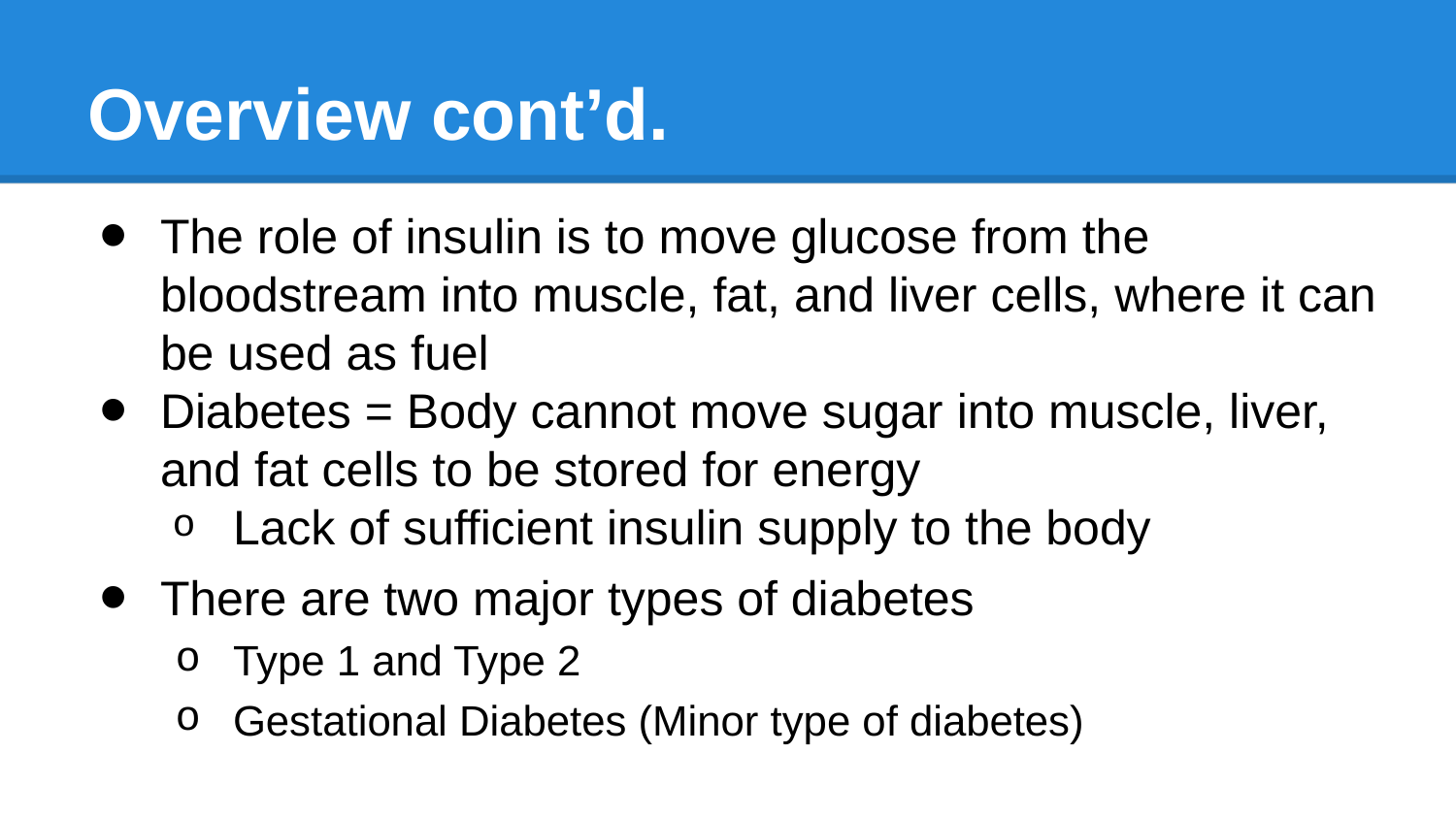

# Overview cont’d.
The role of insulin is to move glucose from the bloodstream into muscle, fat, and liver cells, where it can be used as fuel
Diabetes = Body cannot move sugar into muscle, liver, and fat cells to be stored for energy
Lack of sufficient insulin supply to the body
There are two major types of diabetes
Type 1 and Type 2
Gestational Diabetes (Minor type of diabetes)